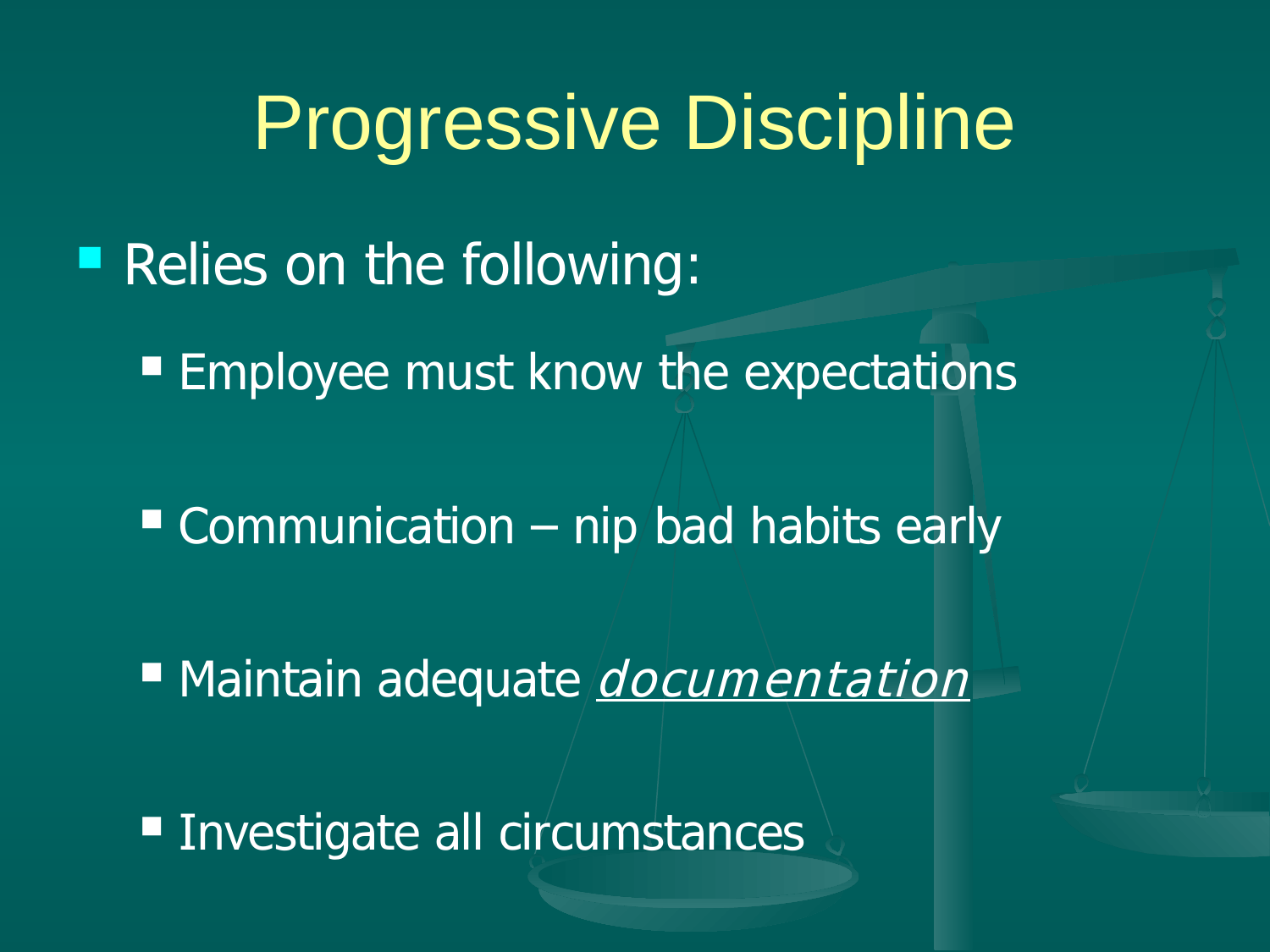

# Progressive Discipline
Relies on the following:

Employee must know the expectations

Communication – nip bad habits early

Maintain adequate documentation

Investigate all circumstances